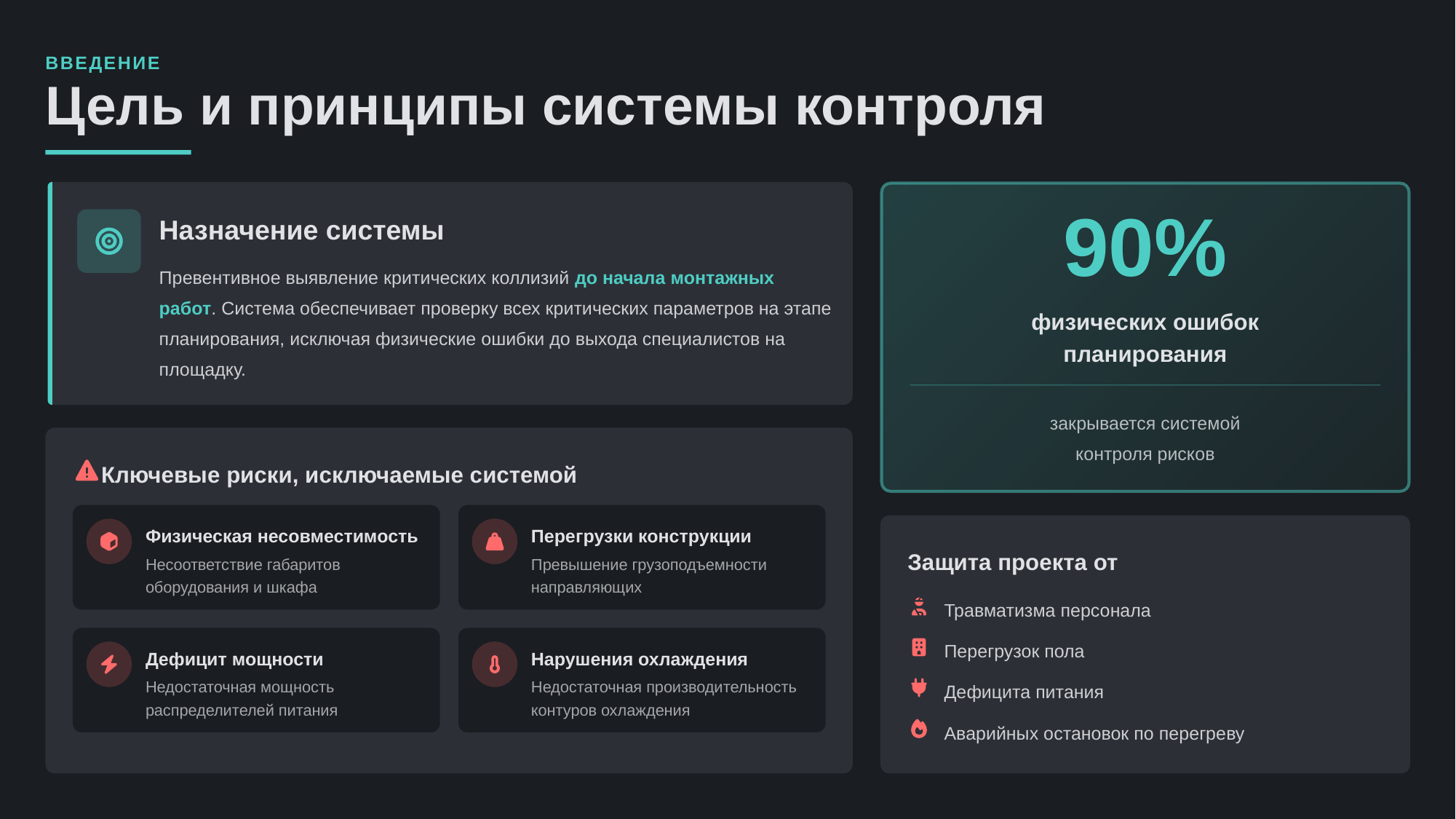

ВВЕДЕНИЕ
Цель и принципы системы контроля

Назначение системы
90%

Превентивное выявление критических коллизий до начала монтажных работ. Система обеспечивает проверку всех критических параметров на этапе планирования, исключая физические ошибки до выхода специалистов на площадку.
физических ошибок
планирования

закрывается системой
контроля рисков

Ключевые риски, исключаемые системой

Физическая несовместимость

Перегрузки конструкции

Защита проекта от
Несоответствие габаритов оборудования и шкафа
Превышение грузоподъемности направляющих
Травматизма персонала

Перегрузок пола

Дефицит мощности

Нарушения охлаждения

Недостаточная мощность распределителей питания
Недостаточная производительность контуров охлаждения
Дефицита питания

Аварийных остановок по перегреву